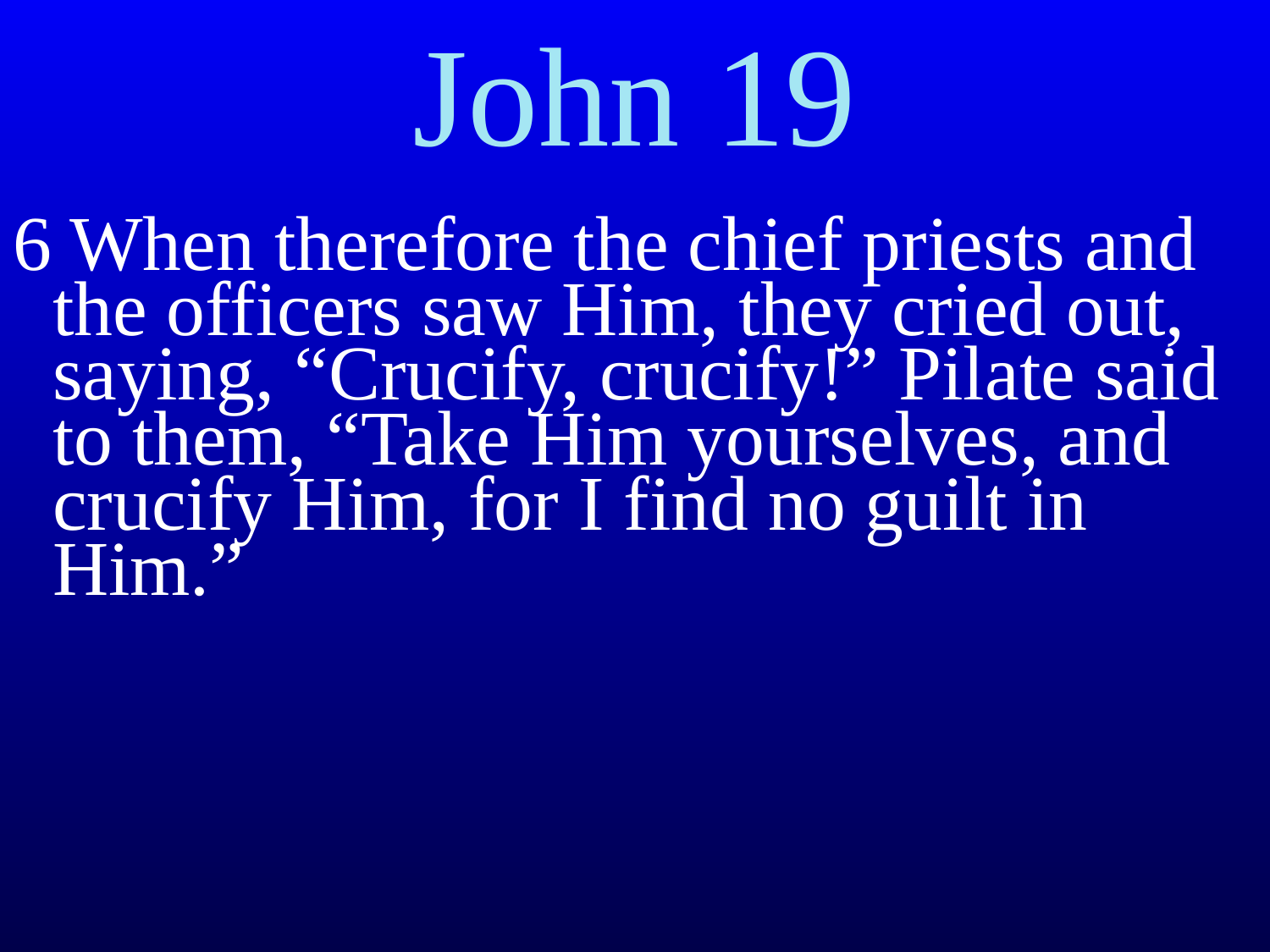

# John 19
6 When therefore the chief priests and the officers saw Him, they cried out, saying, “Crucify, crucify!” Pilate said to them, “Take Him yourselves, and crucify Him, for I find no guilt in Him.”